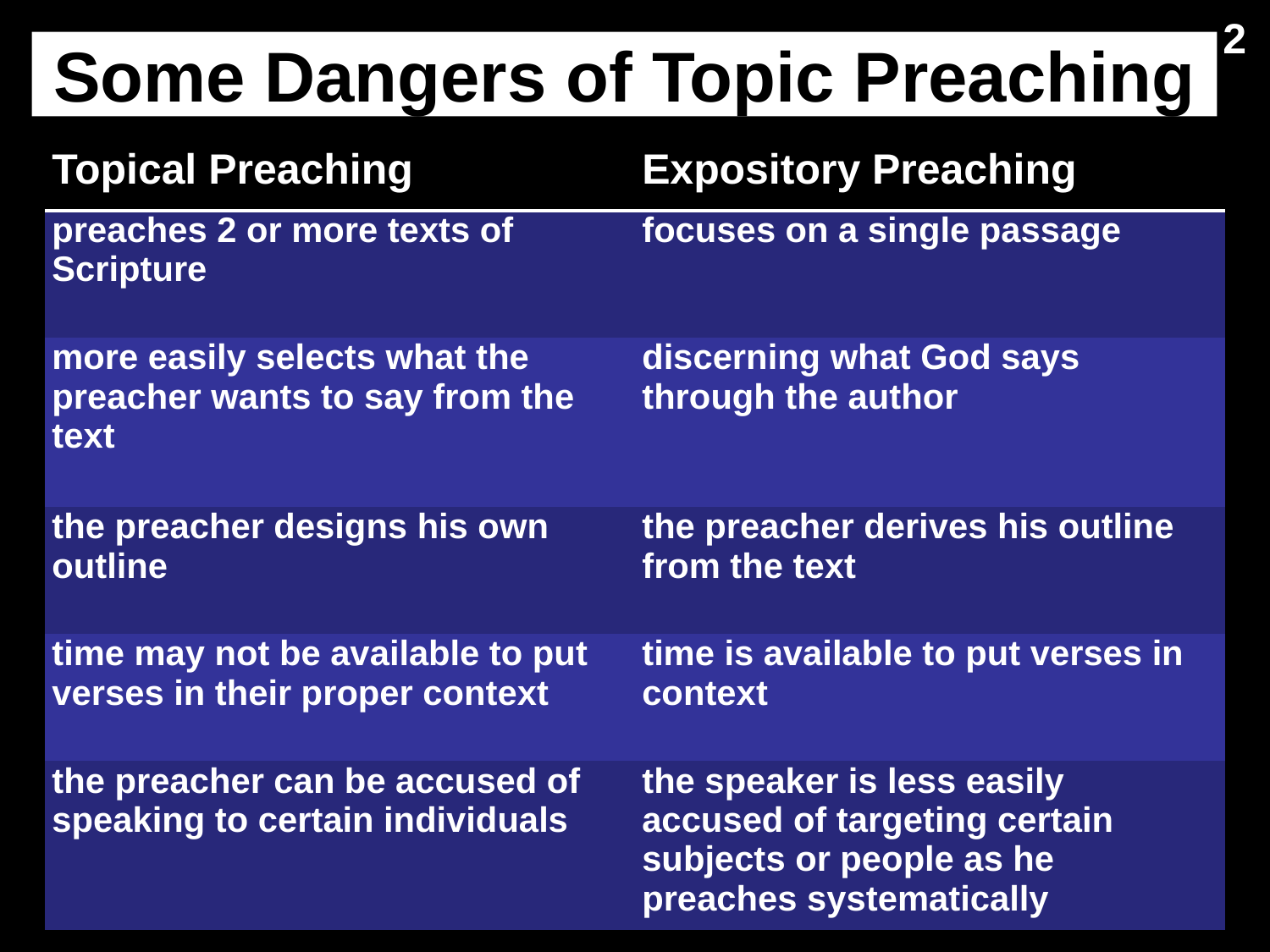

2
# Some Dangers of Topic Preaching
| Topical Preaching | Expository Preaching |
| --- | --- |
| preaches 2 or more texts of Scripture | focuses on a single passage |
| more easily selects what the preacher wants to say from the text | discerning what God says through the author |
| the preacher designs his own outline | the preacher derives his outline from the text |
| time may not be available to put verses in their proper context | time is available to put verses in context |
| the preacher can be accused of speaking to certain individuals | the speaker is less easily accused of targeting certain subjects or people as he preaches systematically |